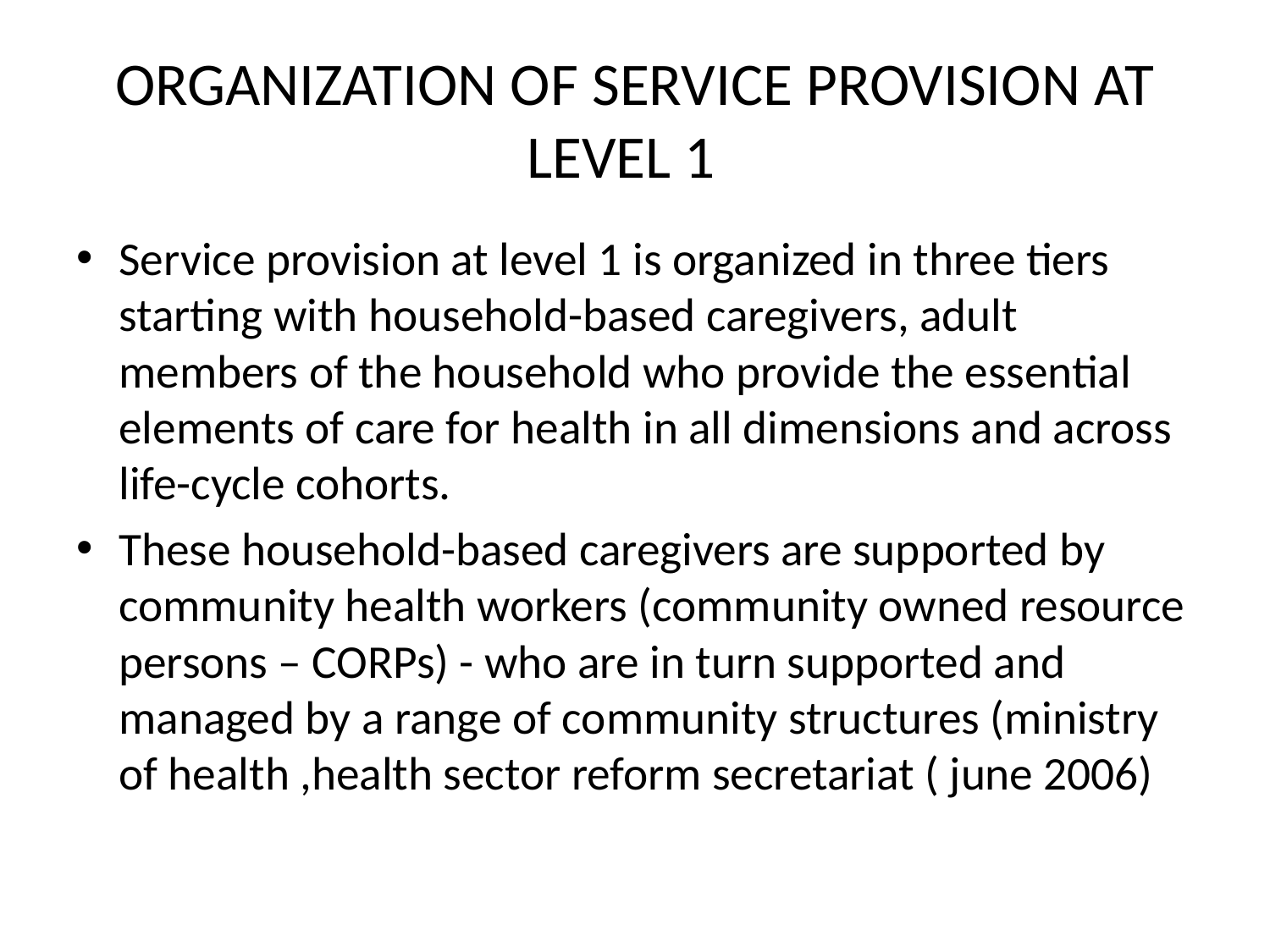

# ORGANIZATION OF SERVICE PROVISION AT LEVEL 1
Service provision at level 1 is organized in three tiers starting with household-based caregivers, adult members of the household who provide the essential elements of care for health in all dimensions and across life-cycle cohorts.
These household-based caregivers are supported by community health workers (community owned resource persons – CORPs) - who are in turn supported and managed by a range of community structures (ministry of health ,health sector reform secretariat ( june 2006)